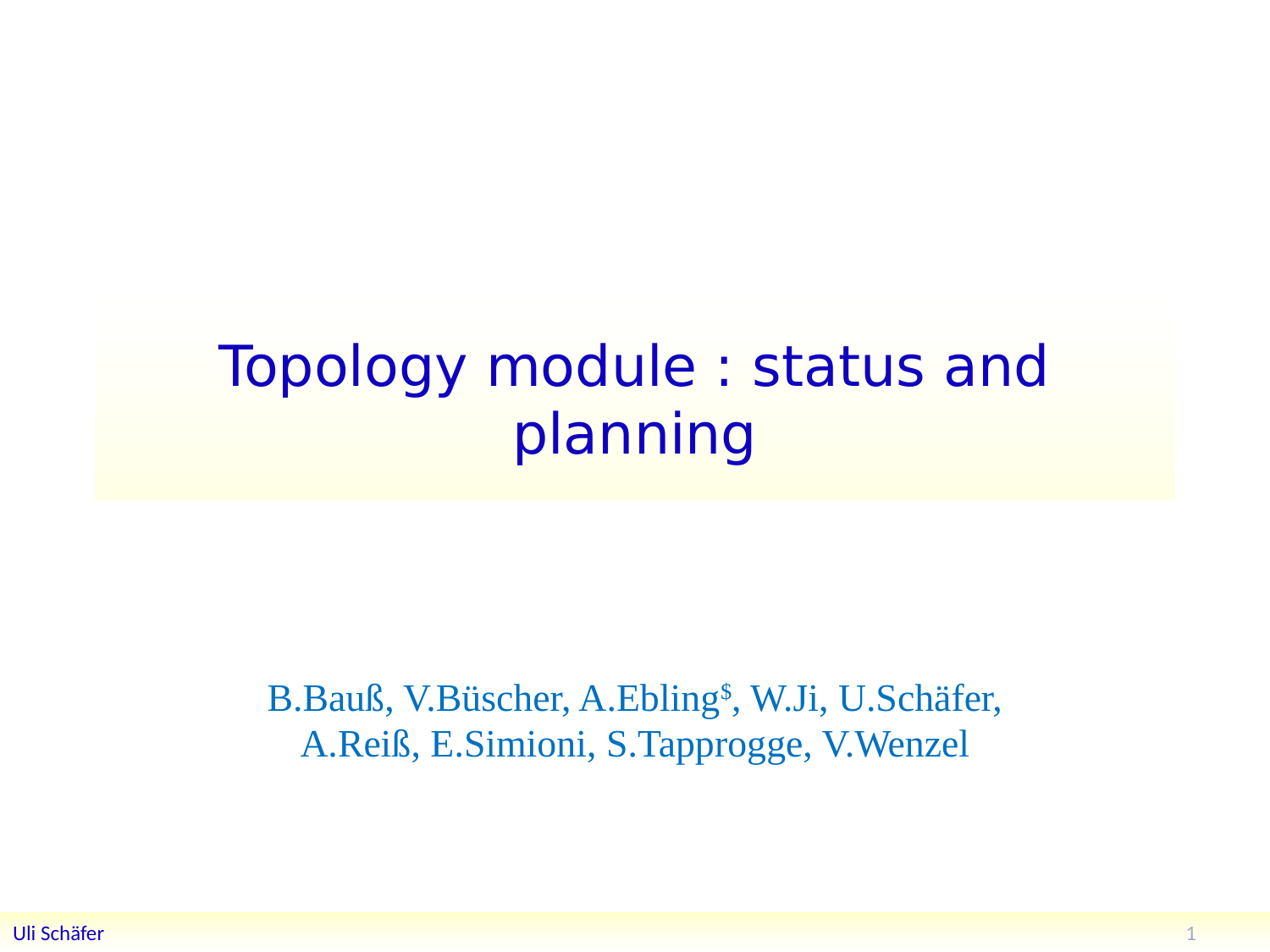

# Topology module : status and planning
B.Bauß, V.Büscher, A.Ebling$, W.Ji, U.Schäfer, A.Reiß, E.Simioni, S.Tapprogge, V.Wenzel
1
Uli Schäfer